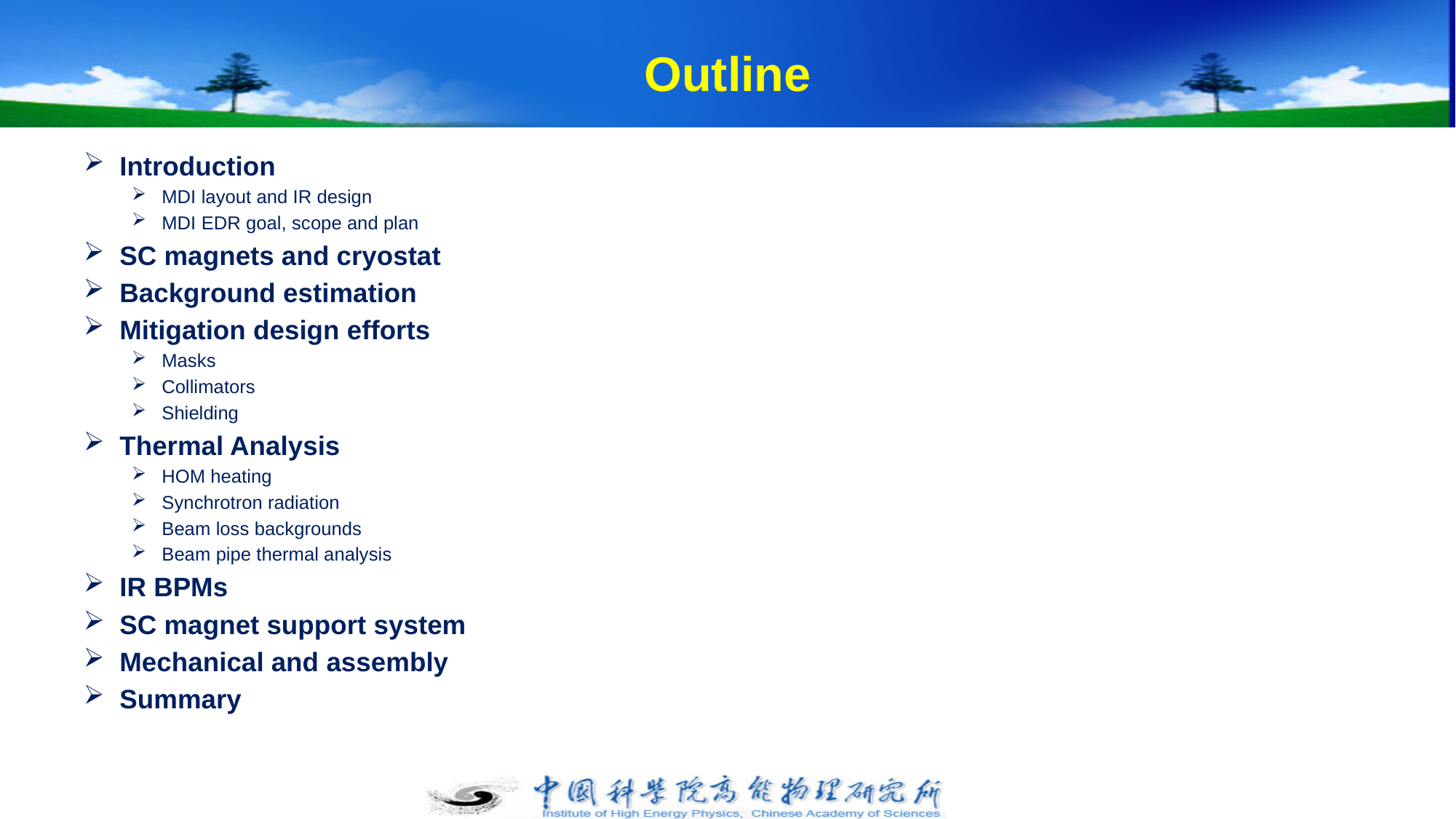

# Outline
Introduction
MDI layout and IR design
MDI EDR goal, scope and plan
SC magnets and cryostat
Background estimation
Mitigation design efforts
Masks
Collimators
Shielding
Thermal Analysis
HOM heating
Synchrotron radiation
Beam loss backgrounds
Beam pipe thermal analysis
IR BPMs
SC magnet support system
Mechanical and assembly
Summary